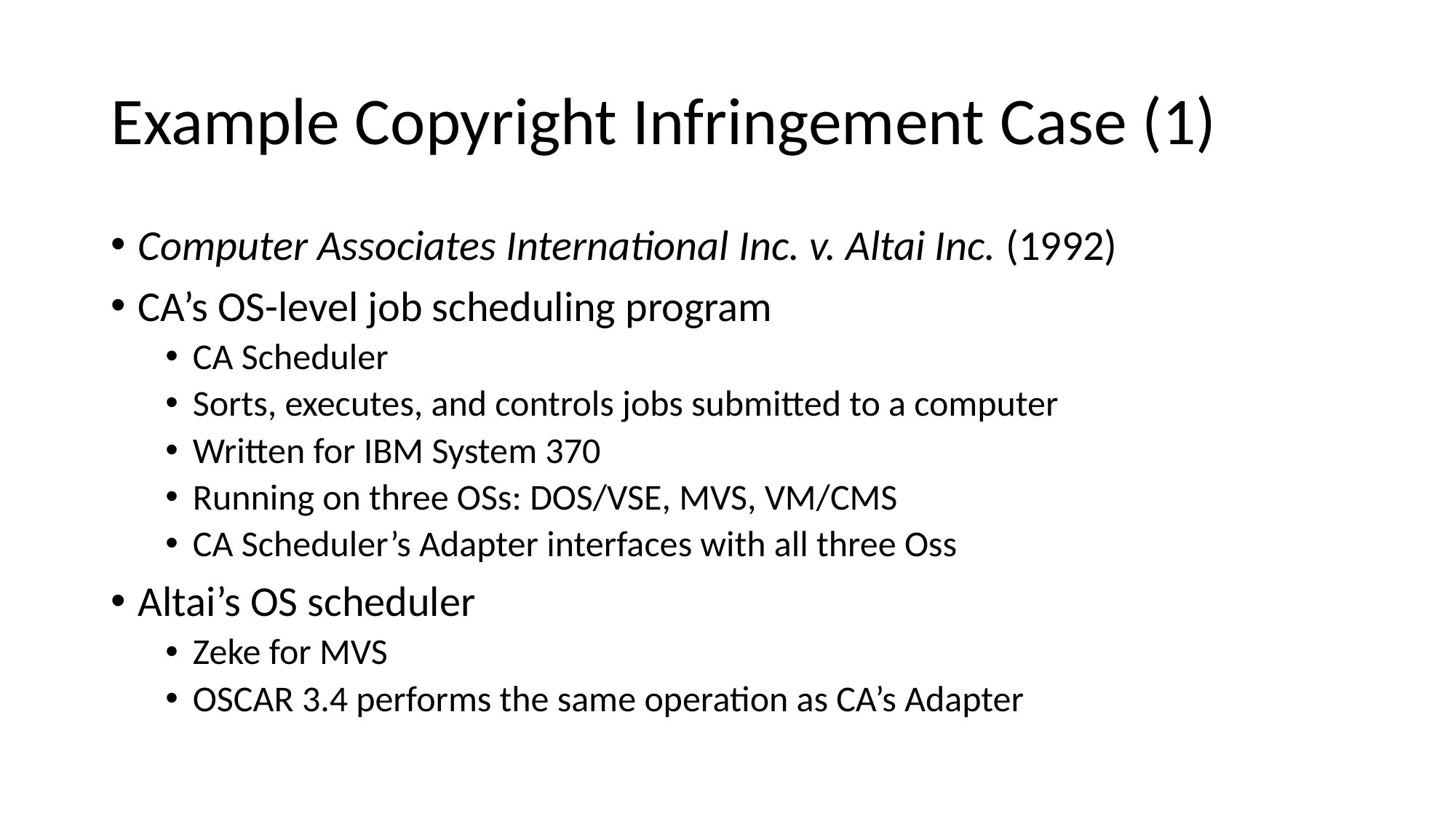

# Example Copyright Infringement Case (1)
Computer Associates International Inc. v. Altai Inc. (1992)
CA’s OS-level job scheduling program
CA Scheduler
Sorts, executes, and controls jobs submitted to a computer
Written for IBM System 370
Running on three OSs: DOS/VSE, MVS, VM/CMS
CA Scheduler’s Adapter interfaces with all three Oss
Altai’s OS scheduler
Zeke for MVS
OSCAR 3.4 performs the same operation as CA’s Adapter